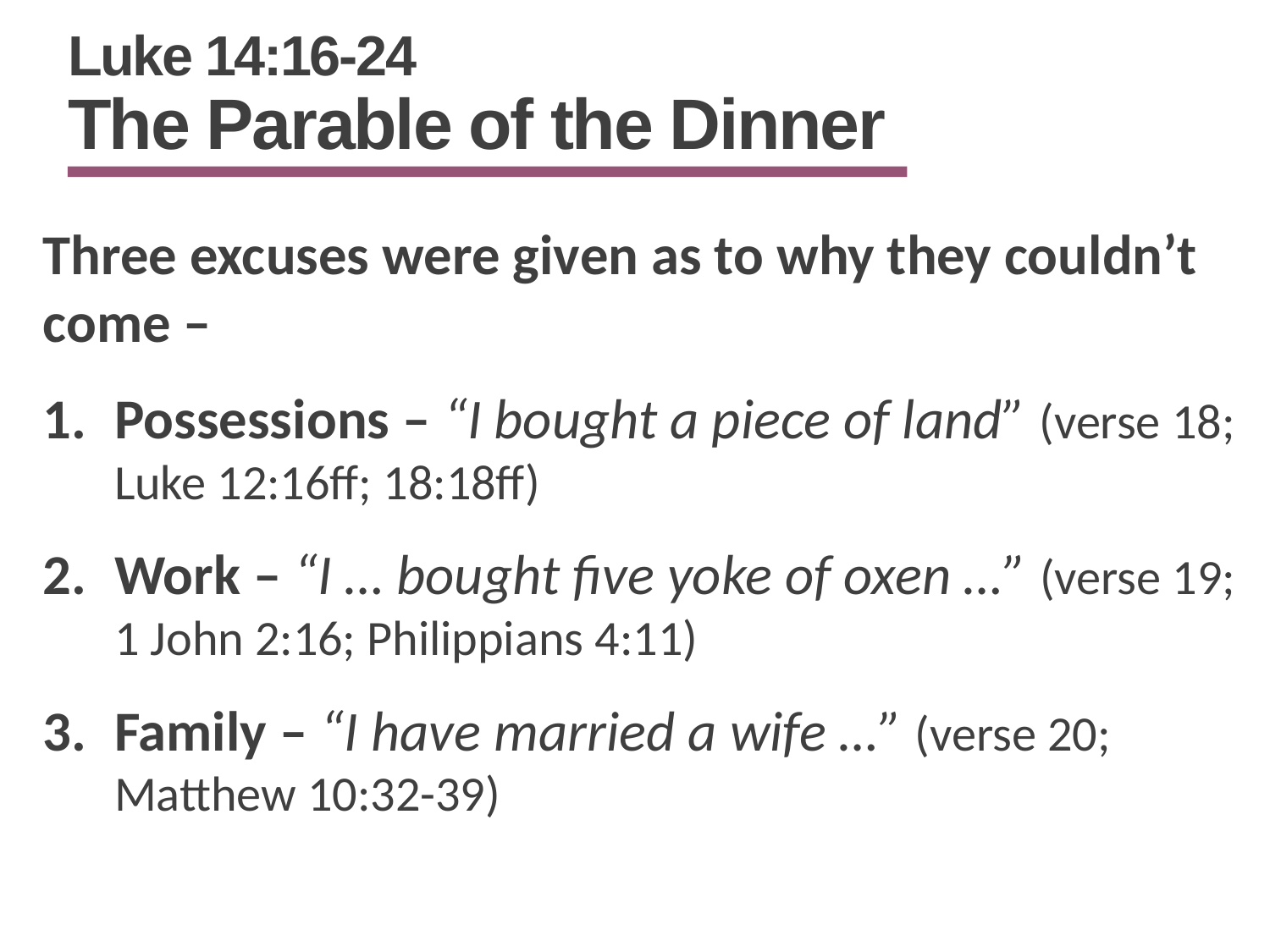

# Luke 14:16-24 The Parable of the Dinner
Three excuses were given as to why they couldn’t come –
Possessions – “I bought a piece of land” (verse 18; Luke 12:16ff; 18:18ff)
Work – “I … bought five yoke of oxen …” (verse 19; 1 John 2:16; Philippians 4:11)
Family – “I have married a wife …” (verse 20; Matthew 10:32-39)